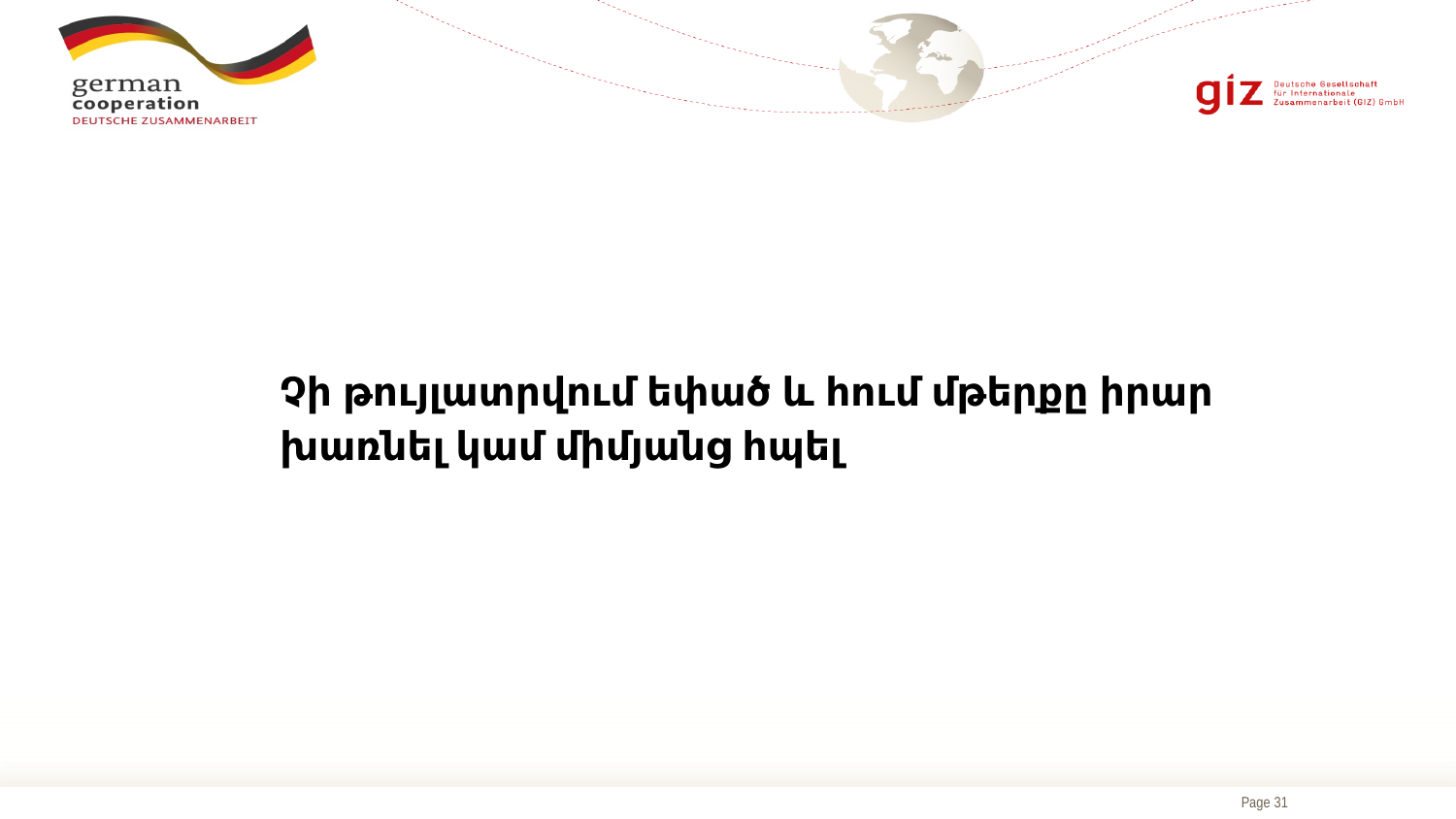

# Չի թույլատրվում եփած և հում մթերքը իրար խառնել կամ միմյանց հպել